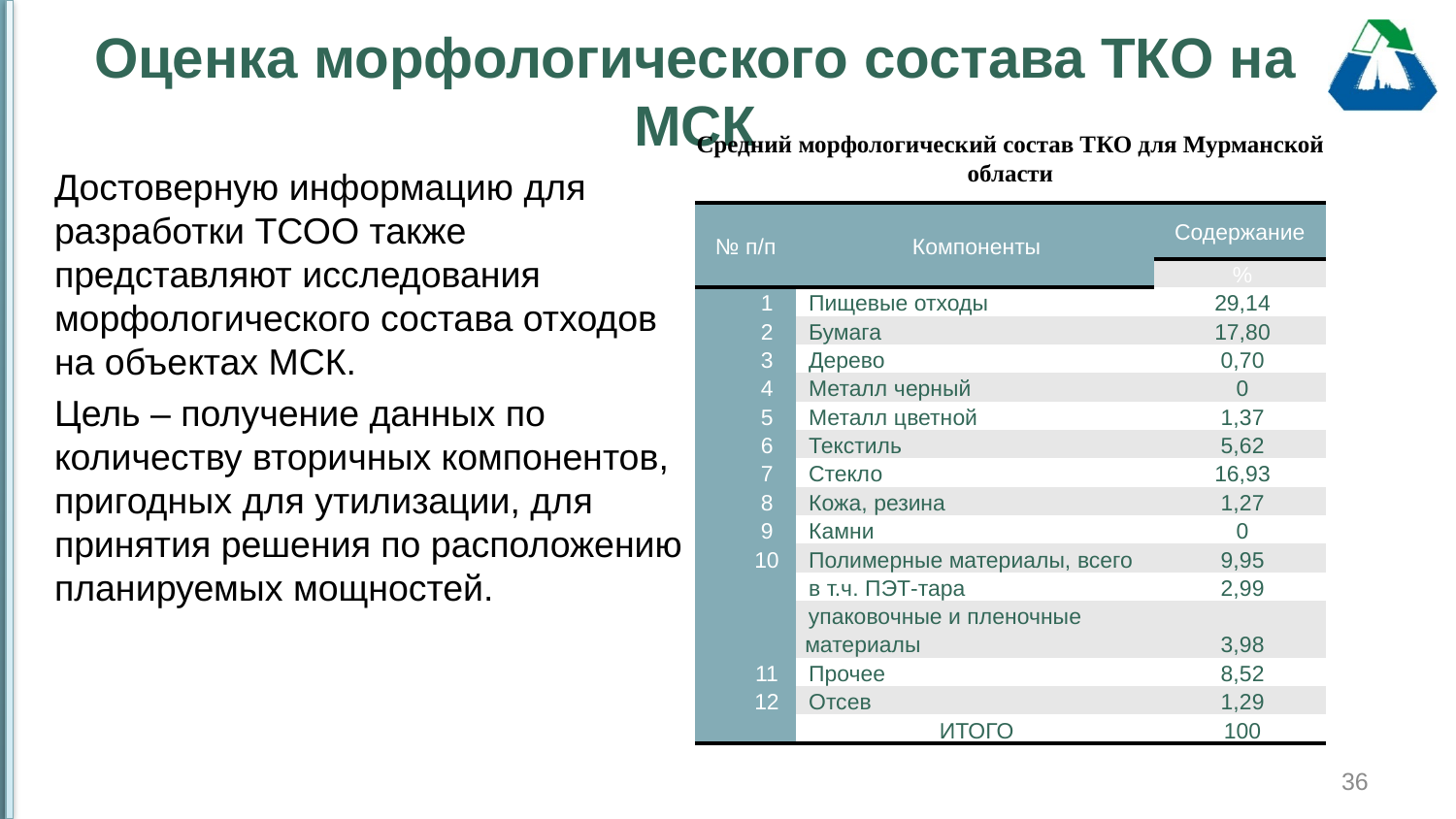

# Оценка морфологического состава ТКО на МСК
Средний морфологический состав ТКО для Мурманской области
Достоверную информацию для разработки ТСОО также представляют исследования морфологического состава отходов на объектах МСК.
Цель – получение данных по количеству вторичных компонентов, пригодных для утилизации, для принятия решения по расположению планируемых мощностей.
| № п/п | Компоненты | Содержание |
| --- | --- | --- |
|  |  | % |
| 1 | Пищевые отходы | 29,14 |
| 2 | Бумага | 17,80 |
| 3 | Дерево | 0,70 |
| 4 | Металл черный | 0 |
| 5 | Металл цветной | 1,37 |
| 6 | Текстиль | 5,62 |
| 7 | Стекло | 16,93 |
| 8 | Кожа, резина | 1,27 |
| 9 | Камни | 0 |
| 10 | Полимерные материалы, всего | 9,95 |
|  | в т.ч. ПЭТ-тара | 2,99 |
|  | упаковочные и пленочные материалы | 3,98 |
| 11 | Прочее | 8,52 |
| 12 | Отсев | 1,29 |
|  | ИТОГО | 100 |
36